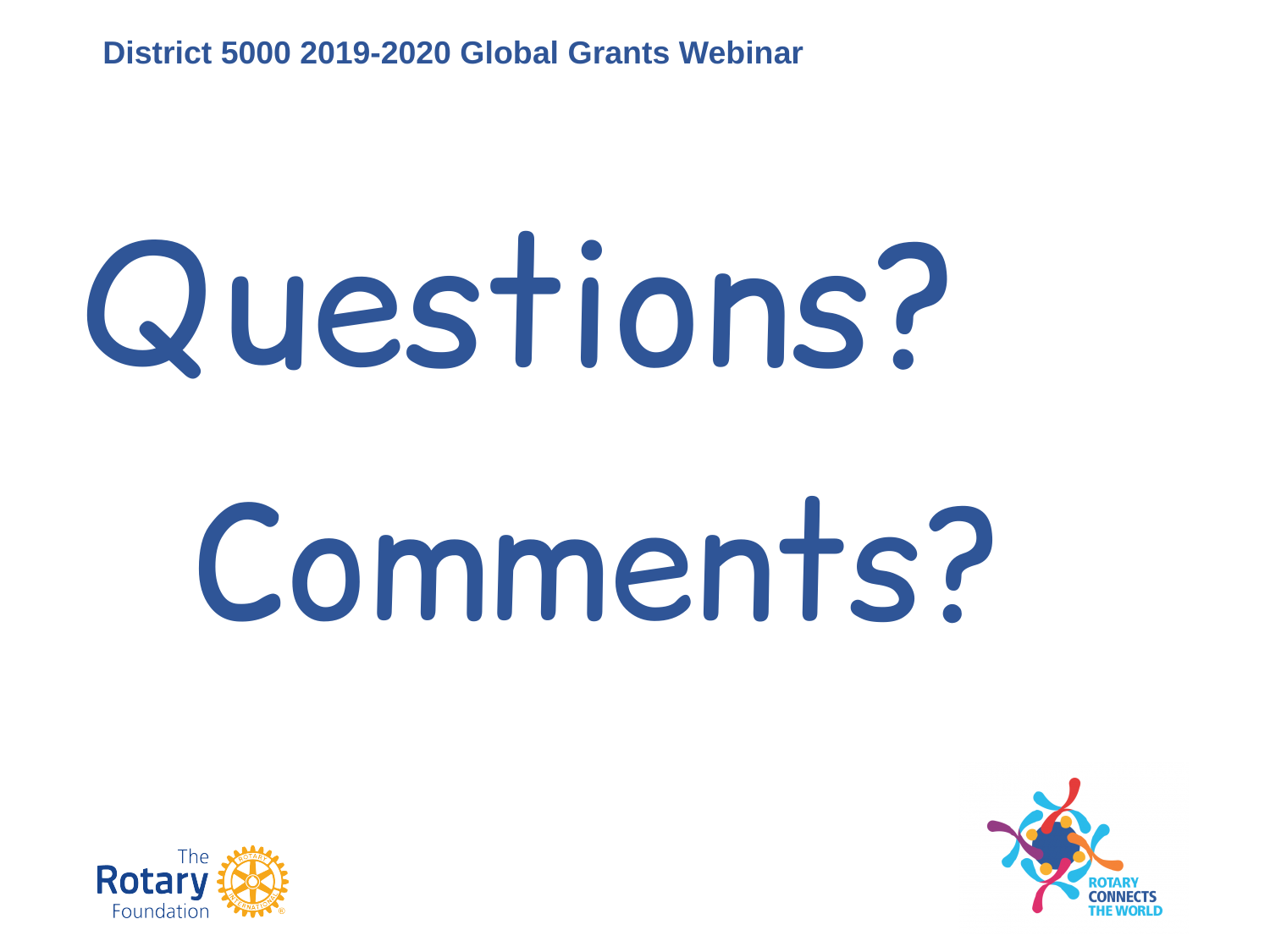

District 5000 2019-2020 Global Grants Webinar
#
Questions?
Comments?